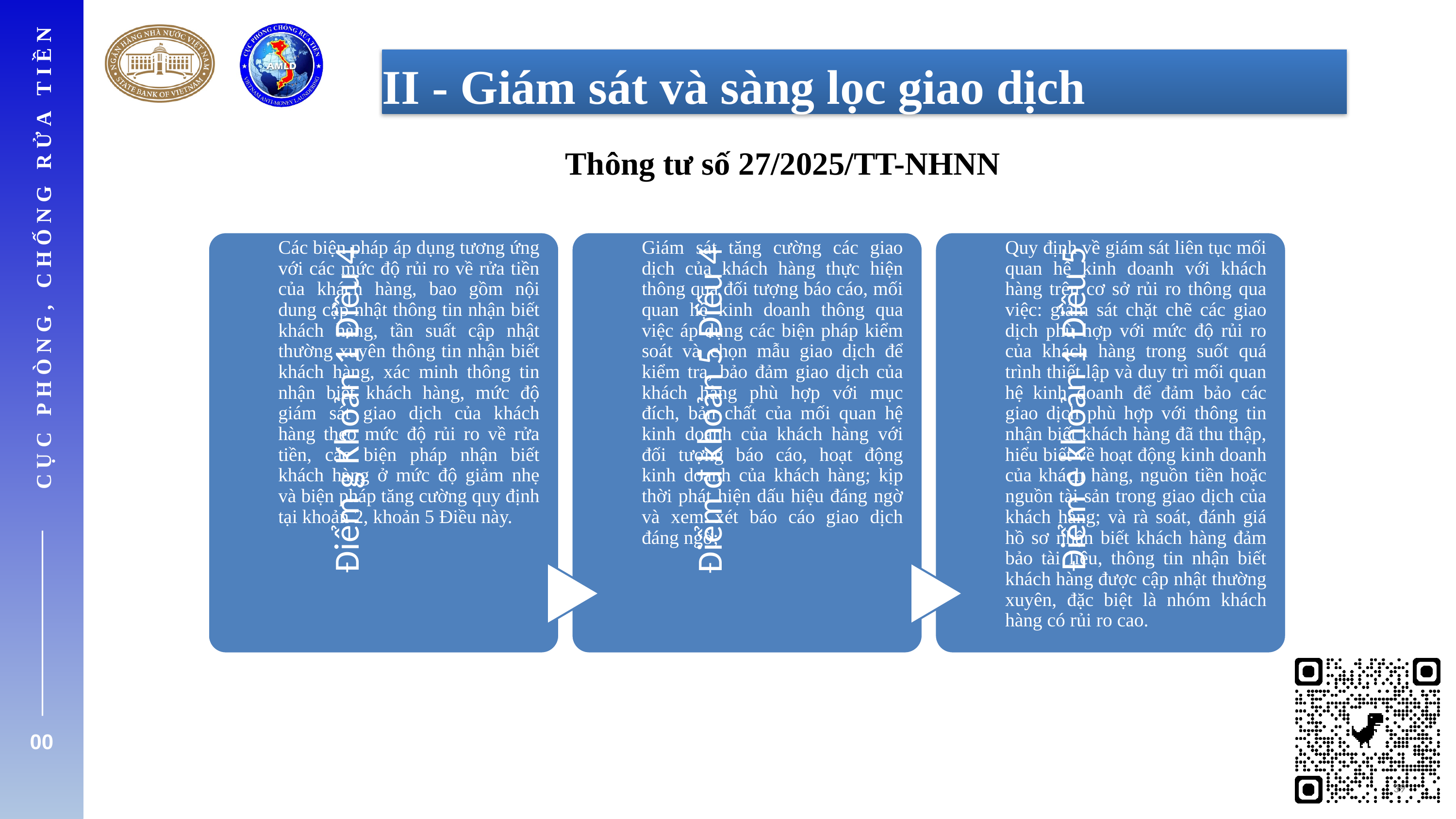

II - Giám sát và sàng lọc giao dịch
Thông tư số 27/2025/TT-NHNN

Điểm g Khoản 1 Điều 4
Các biện pháp áp dụng tương ứng với các mức độ rủi ro về rửa tiền của khách hàng, bao gồm nội dung cập nhật thông tin nhận biết khách hàng, tần suất cập nhật thường xuyên thông tin nhận biết khách hàng, xác minh thông tin nhận biết khách hàng, mức độ giám sát giao dịch của khách hàng theo mức độ rủi ro về rửa tiền, các biện pháp nhận biết khách hàng ở mức độ giảm nhẹ và biện pháp tăng cường quy định tại khoản 2, khoản 5 Điều này.
Điểm đ khoản 5 Điều 4
Giám sát tăng cường các giao dịch của khách hàng thực hiện thông qua đối tượng báo cáo, mối quan hệ kinh doanh thông qua việc áp dụng các biện pháp kiểm soát và chọn mẫu giao dịch để kiểm tra, bảo đảm giao dịch của khách hàng phù hợp với mục đích, bản chất của mối quan hệ kinh doanh của khách hàng với đối tượng báo cáo, hoạt động kinh doanh của khách hàng; kịp thời phát hiện dấu hiệu đáng ngờ và xem xét báo cáo giao dịch đáng ngờ;
Điểm e khoản 1 Điều 5
Quy định về giám sát liên tục mối quan hệ kinh doanh với khách hàng trên cơ sở rủi ro thông qua việc: giám sát chặt chẽ các giao dịch phù hợp với mức độ rủi ro của khách hàng trong suốt quá trình thiết lập và duy trì mối quan hệ kinh doanh để đảm bảo các giao dịch phù hợp với thông tin nhận biết khách hàng đã thu thập, hiểu biết về hoạt động kinh doanh của khách hàng, nguồn tiền hoặc nguồn tài sản trong giao dịch của khách hàng; và rà soát, đánh giá hồ sơ nhận biết khách hàng đảm bảo tài liệu, thông tin nhận biết khách hàng được cập nhật thường xuyên, đặc biệt là nhóm khách hàng có rủi ro cao.
CỤC PHÒNG, CHỐNG RỬA TIỀN

00
39